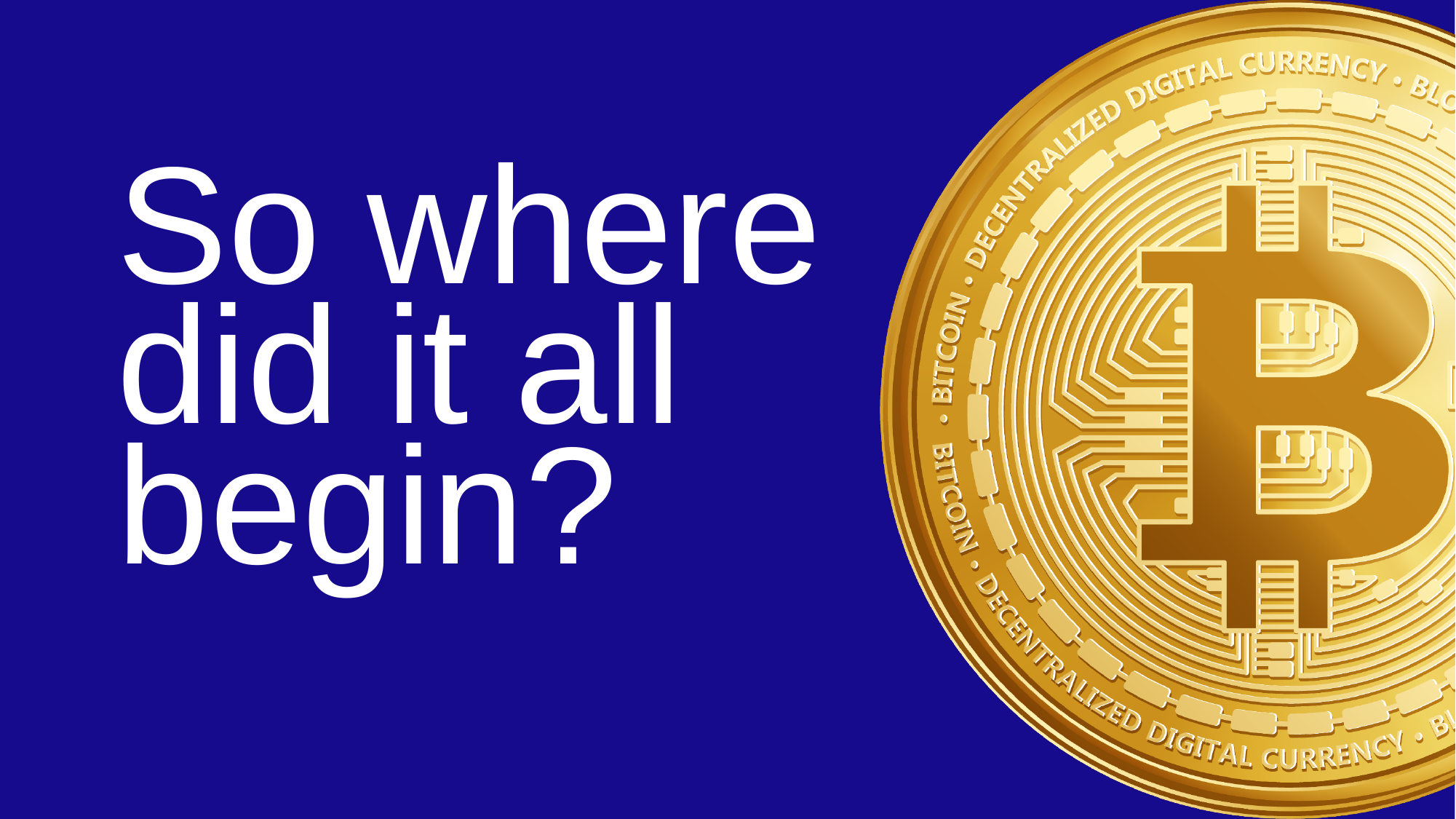

# So where did it all begin?